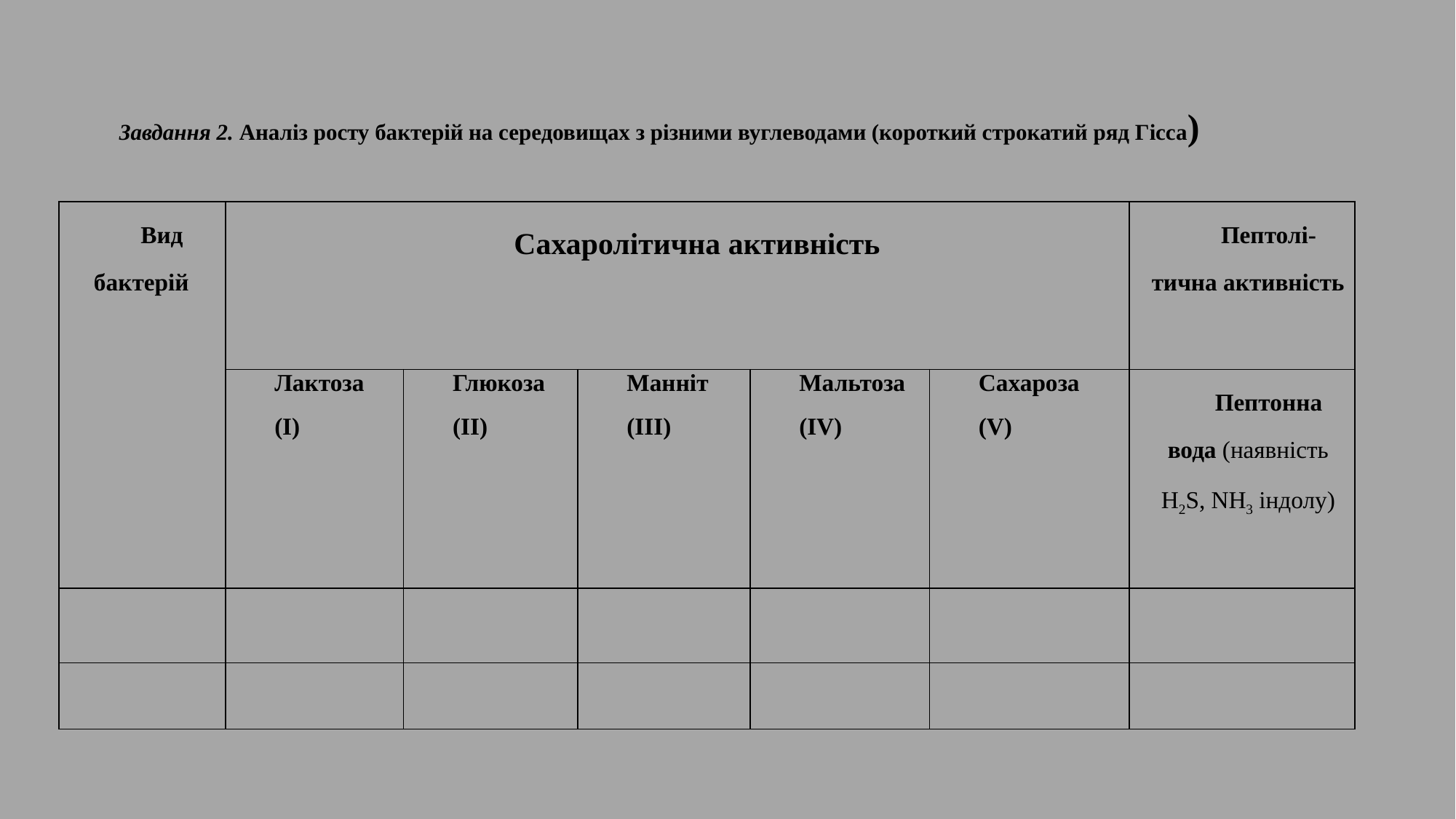

# Завдання 2. Аналіз росту бактерій на середовищах з різними вуглеводами (короткий строкатий ряд Гісса)
| Вид бактерій | Сахаролітична активність |  |  |  |  | Пептолі-тична активність |
| --- | --- | --- | --- | --- | --- | --- |
|  | Лактоза (І) | Глюкоза (ІІ) | Манніт (ІІІ) | Мальтоза (IV) | Сахароза (V) | Пептонна вода (наявність H2S, NH3 індолу) |
|  |  |  |  |  |  |  |
|  |  |  |  |  |  |  |